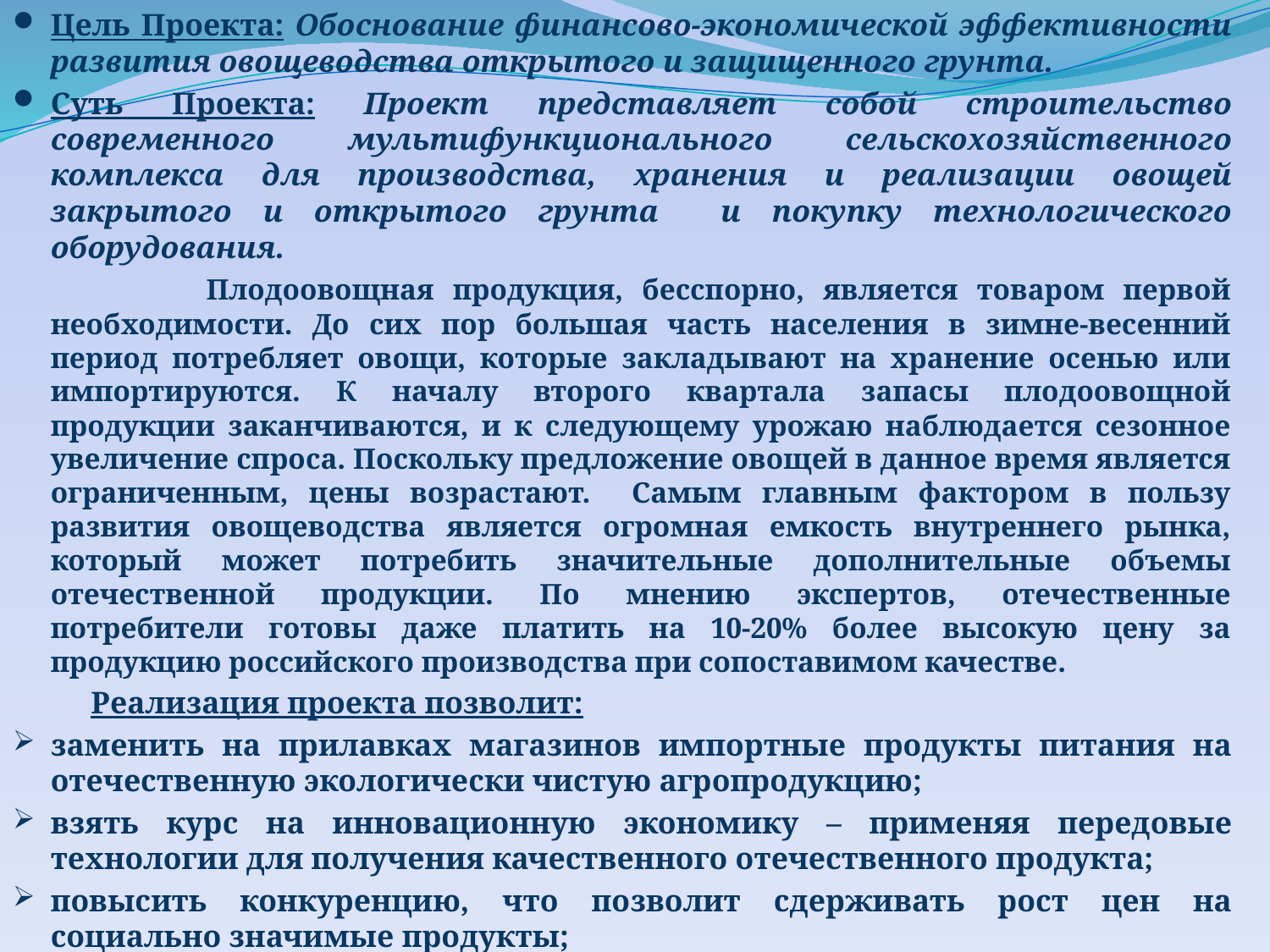

Цель Проекта: Обоснование финансово-экономической эффективности развития овощеводства открытого и защищенного грунта.
Суть Проекта: Проект представляет собой строительство современного мультифункционального сельскохозяйственного комплекса для производства, хранения и реализации овощей закрытого и открытого грунта  и покупку технологического оборудования.
          Плодоовощная продукция, бесспорно, является товаром первой необходимости. До сих пор большая часть населения в зимне-весенний период потребляет овощи, которые закладывают на хранение осенью или импортируются. К началу второго квартала запасы плодоовощной продукции заканчиваются, и к следующему урожаю наблюдается сезонное увеличение спроса. Поскольку предложение овощей в данное время является ограниченным, цены возрастают.  Самым главным фактором в пользу развития овощеводства является огромная емкость внутреннего рынка, который может потребить значительные дополнительные объемы отечественной продукции. По мнению экспертов, отечественные потребители готовы даже платить на 10-20% более высокую цену за продукцию российского производства при сопоставимом качестве.
          Реализация проекта позволит:
заменить на прилавках магазинов импортные продукты питания на отечественную экологически чистую агропродукцию;
взять курс на инновационную экономику – применяя передовые технологии для получения качественного отечественного продукта;
повысить конкуренцию, что позволит сдерживать рост цен на социально значимые продукты;
улучшить инфраструктуру АПК.